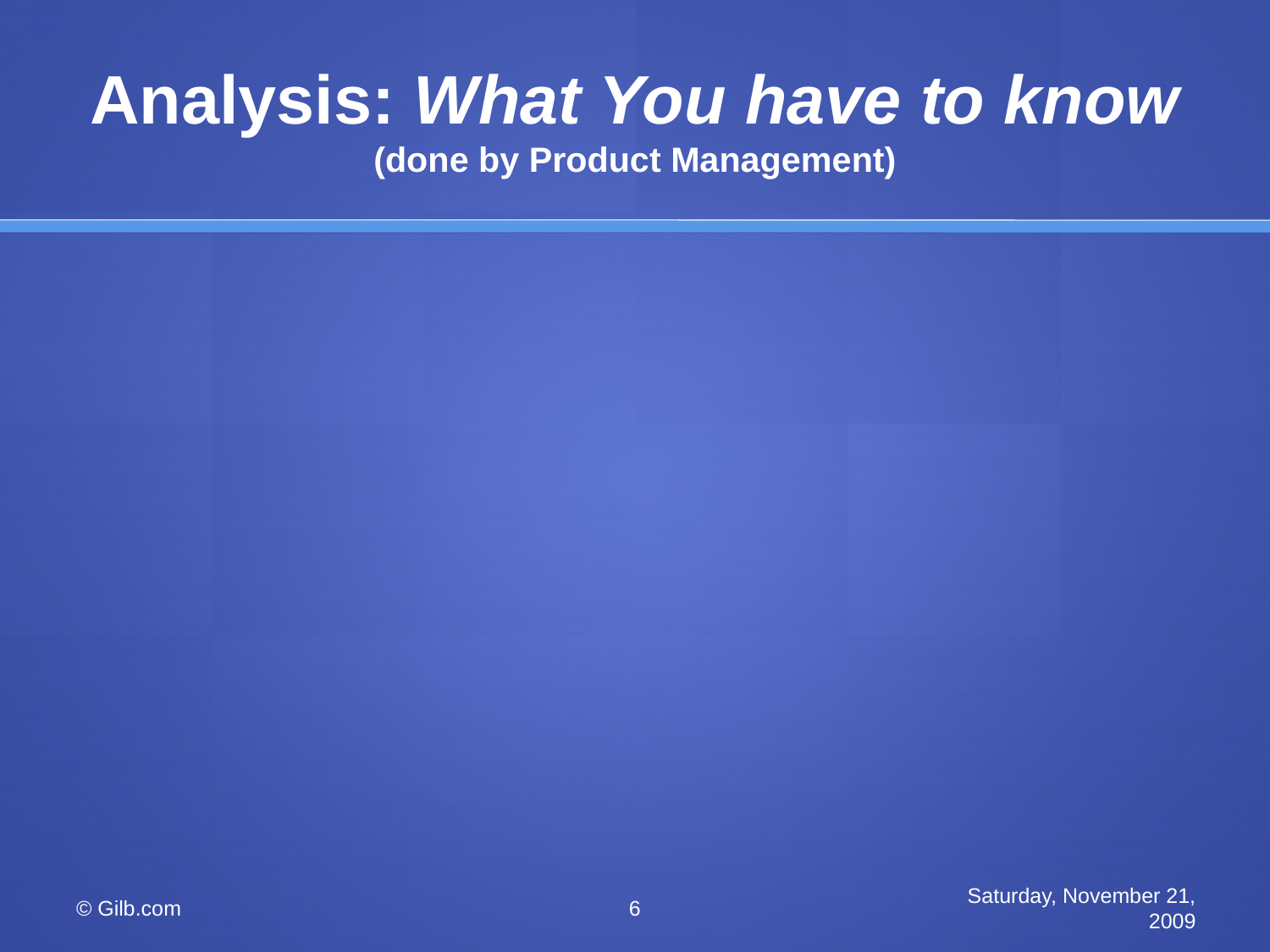

# Analysis: What You have to know (done by Product Management)

© Gilb.com
6
Saturday, November 21, 2009